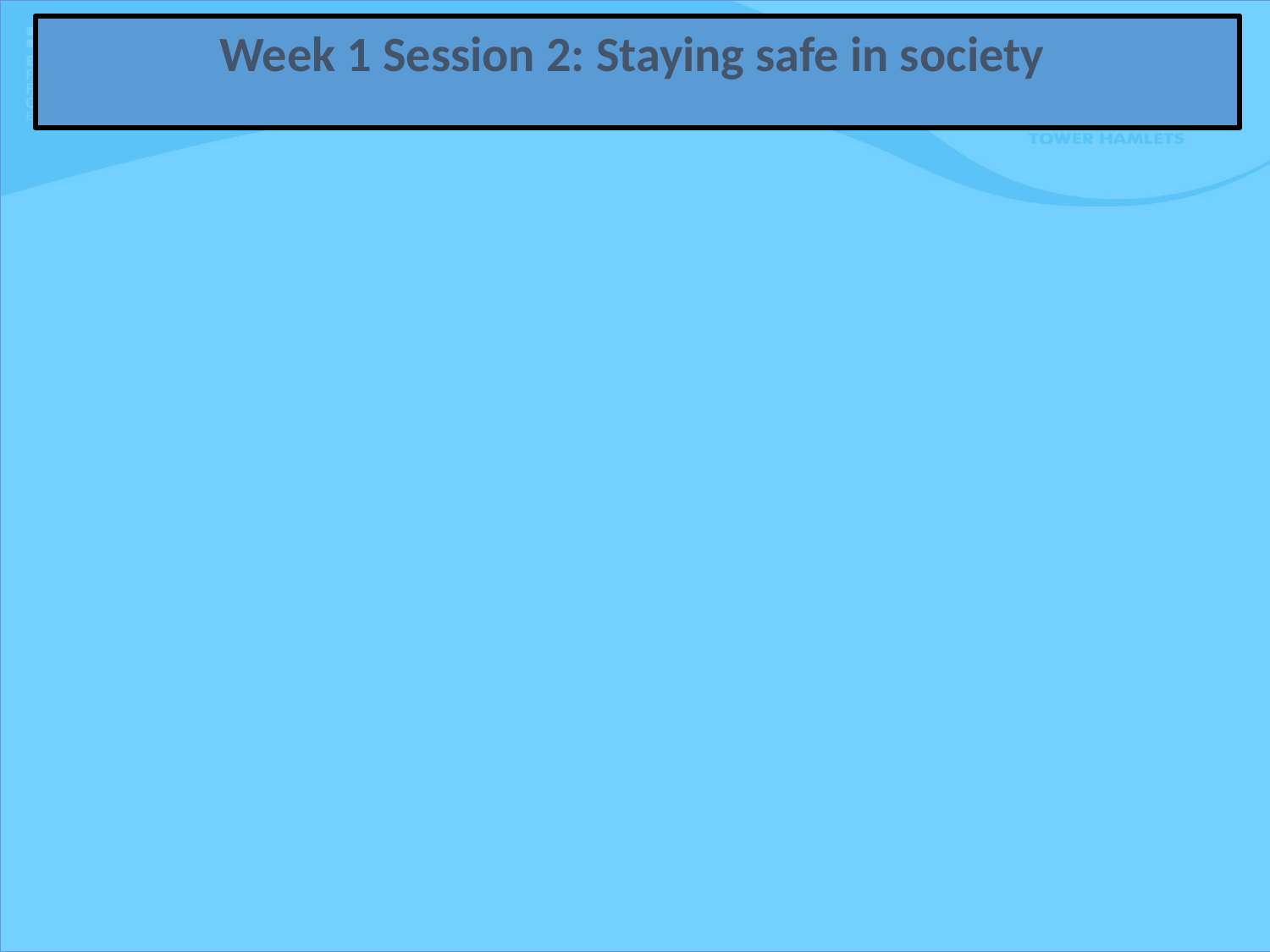

Week 1 Session 2: Staying safe in society